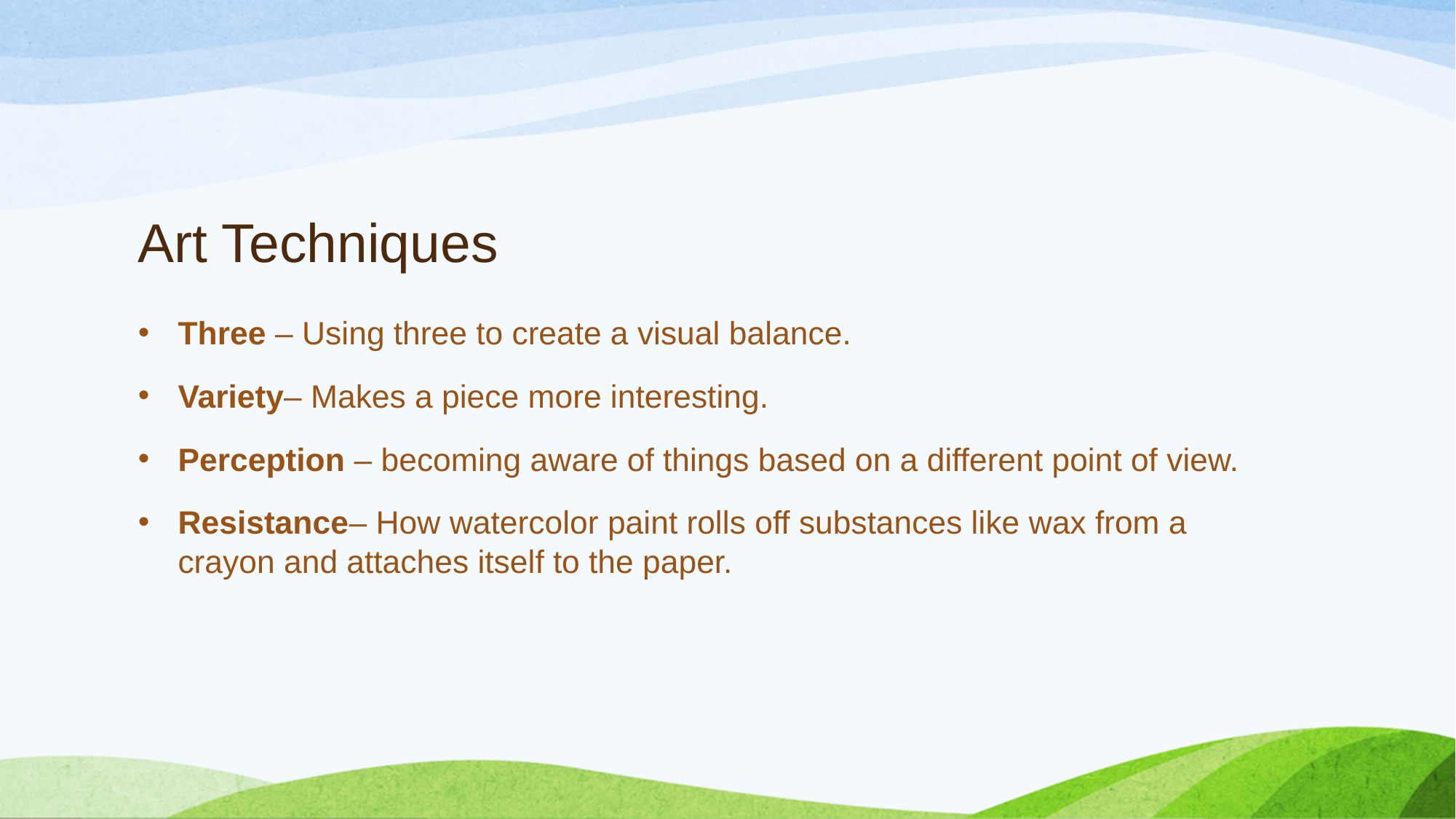

# Art Techniques
Three – Using three to create a visual balance.
Variety– Makes a piece more interesting.
Perception – becoming aware of things based on a different point of view.
Resistance– How watercolor paint rolls off substances like wax from a crayon and attaches itself to the paper.